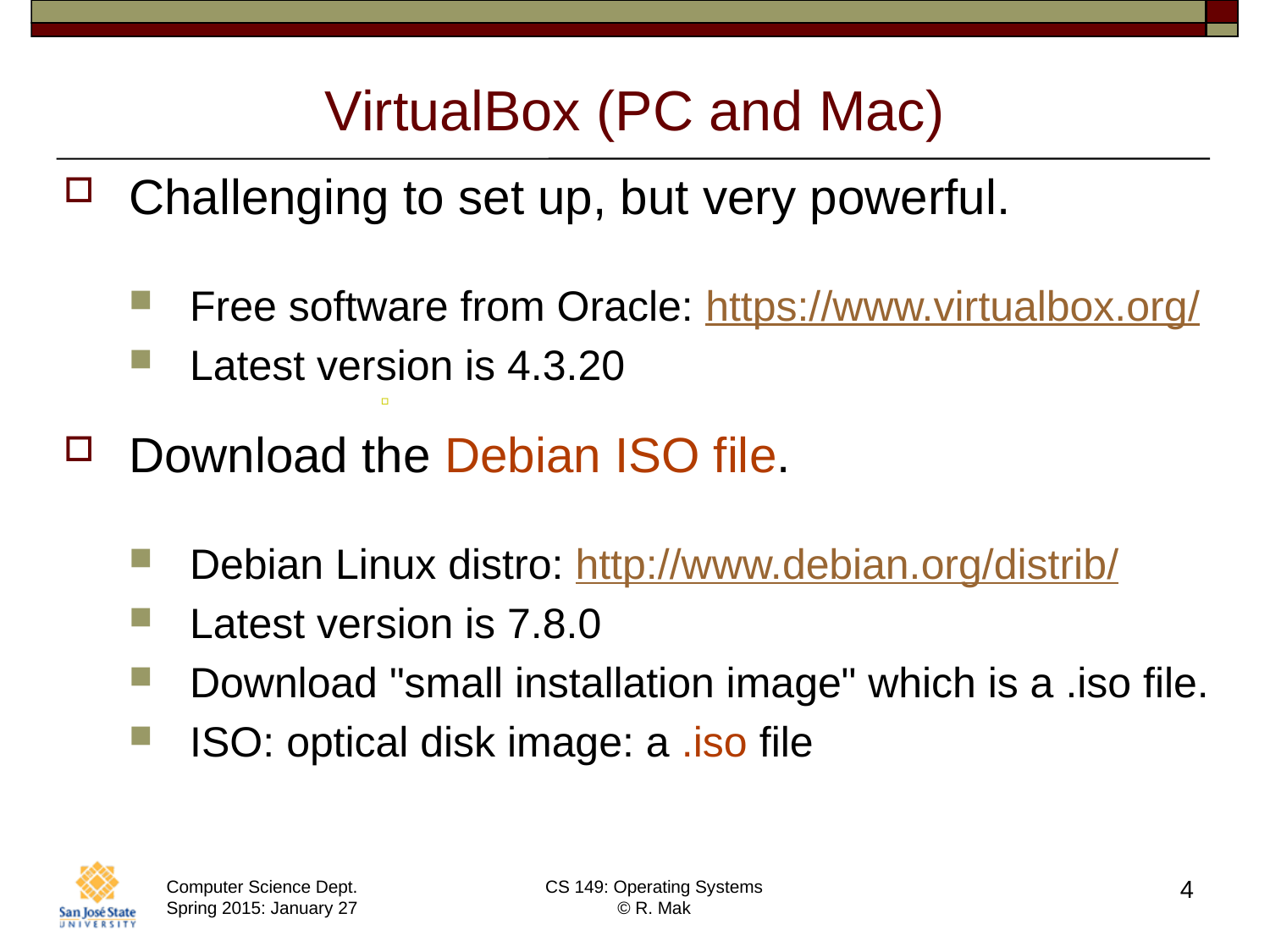

# VirtualBox (PC and Mac)
Challenging to set up, but very powerful.

Free software from Oracle: https://www.virtualbox.org/
Latest version is 4.3.20

Download the Debian ISO file.

Debian Linux distro: http://www.debian.org/distrib/
Latest version is 7.8.0
Download "small installation image" which is a .iso file.
ISO: optical disk image: a .iso file
4